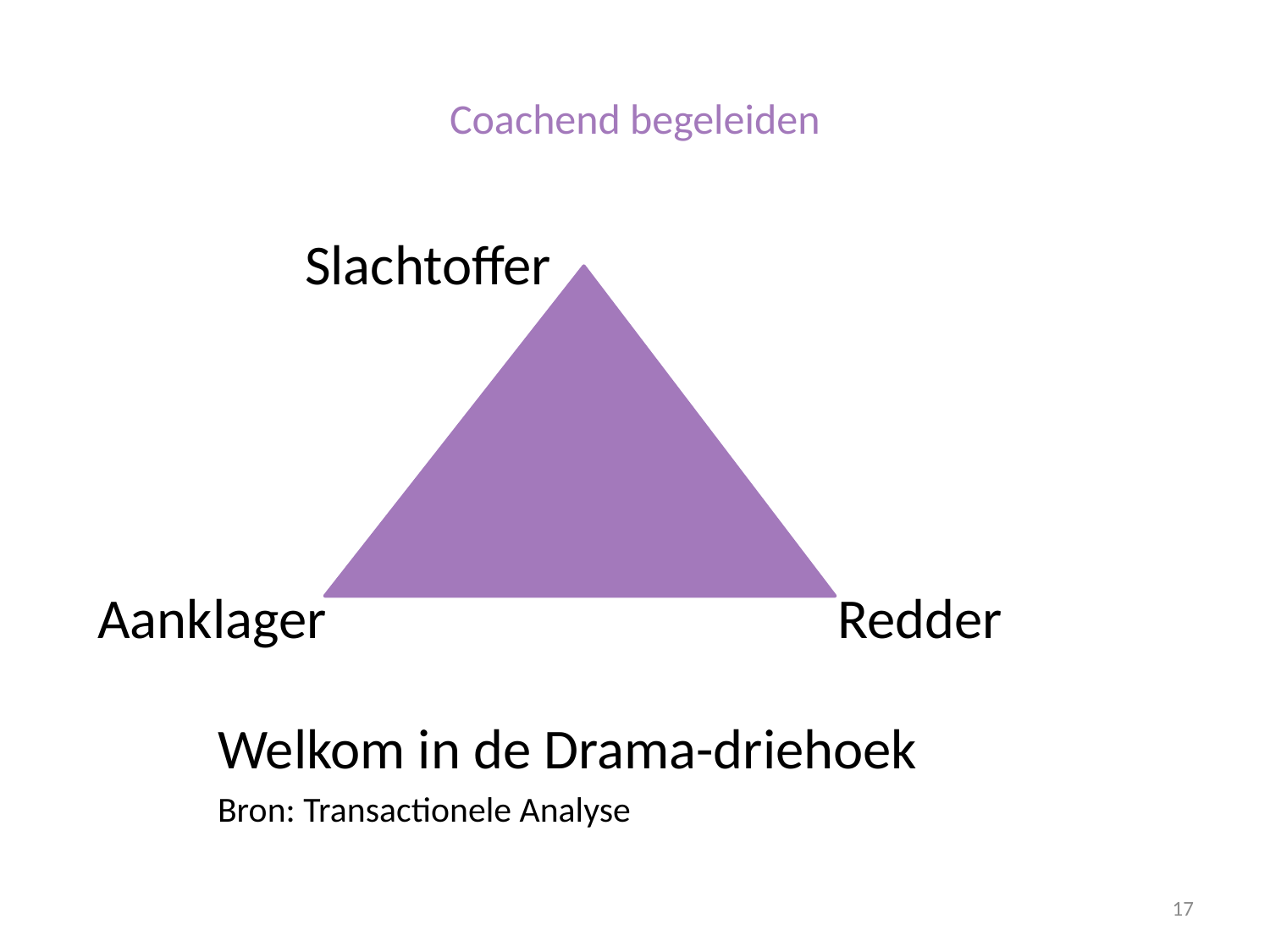

# Coachend begeleiden
                  Slachtoffer

Aanklager
Redder
Welkom in de Drama-driehoek
Bron: Transactionele Analyse
17